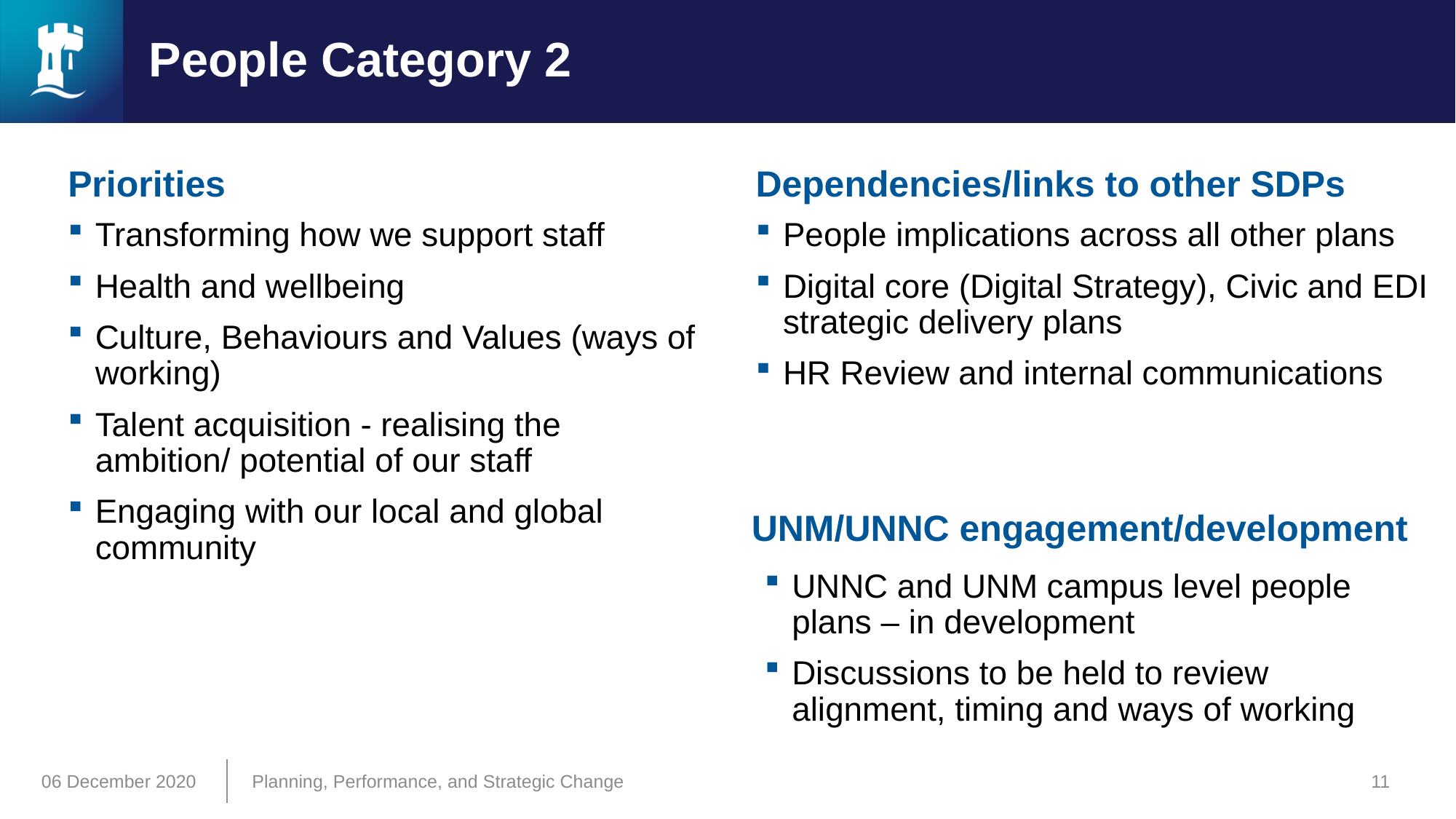

# People Category 2
Priorities
Dependencies/links to other SDPs
Transforming how we support staff
Health and wellbeing
Culture, Behaviours and Values (ways of working)
Talent acquisition - realising the ambition/ potential of our staff
Engaging with our local and global community
People implications across all other plans
Digital core (Digital Strategy), Civic and EDI strategic delivery plans
HR Review and internal communications
UNM/UNNC engagement/development
UNNC and UNM campus level people plans – in development
Discussions to be held to review alignment, timing and ways of working

06 December 2020
Planning, Performance, and Strategic Change
11